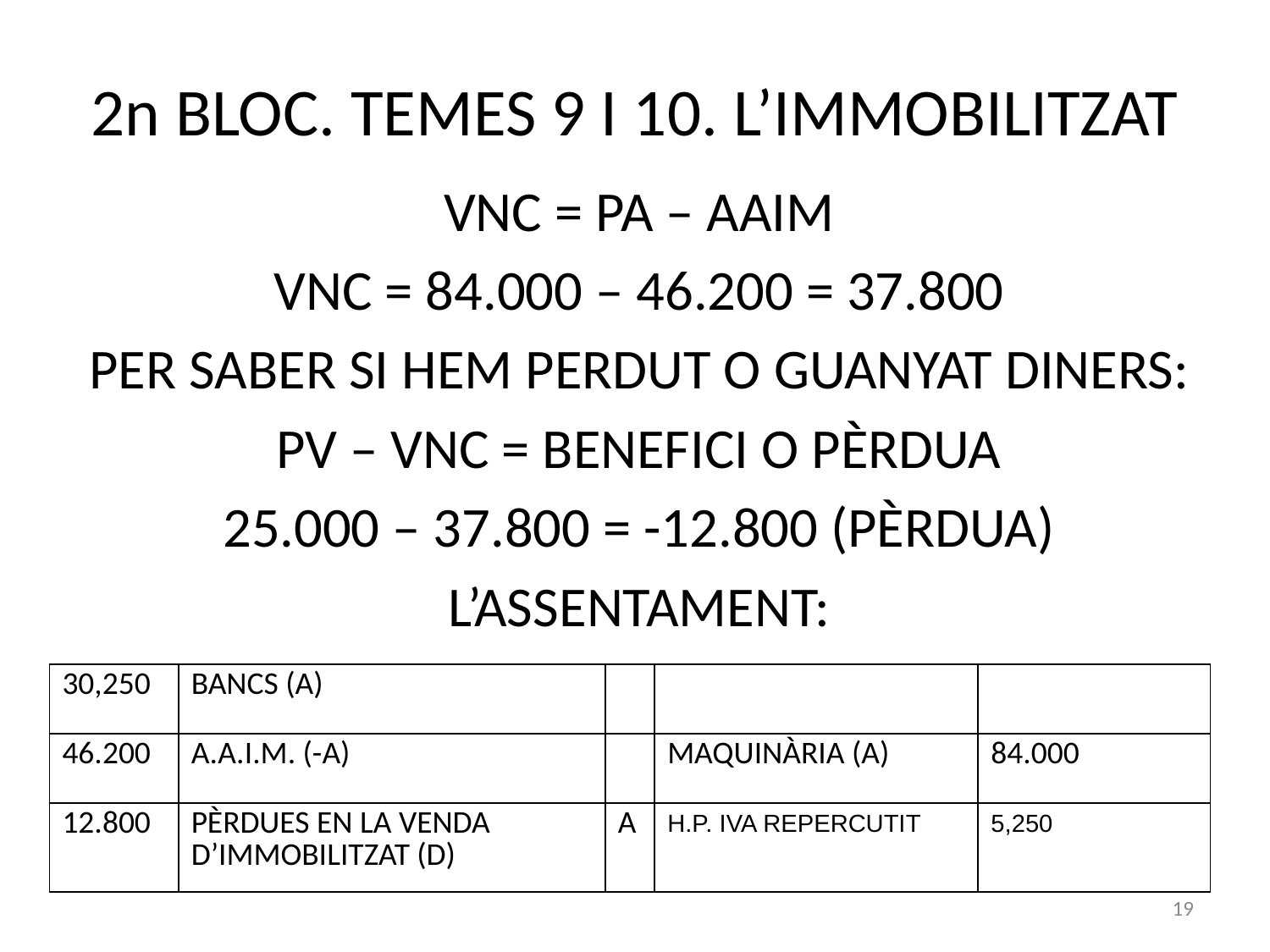

# 2n BLOC. TEMES 9 I 10. L’IMMOBILITZAT
VNC = PA – AAIM
VNC = 84.000 – 46.200 = 37.800
PER SABER SI HEM PERDUT O GUANYAT DINERS:
PV – VNC = BENEFICI O PÈRDUA
25.000 – 37.800 = -12.800 (PÈRDUA)
L’ASSENTAMENT:

| 30,250 | BANCS (A) |  |  |  |
| --- | --- | --- | --- | --- |
| 46.200 | A.A.I.M. (-A) |  | MAQUINÀRIA (A) | 84.000 |
| 12.800 | PÈRDUES EN LA VENDA D’IMMOBILITZAT (D) | A | H.P. IVA REPERCUTIT | 5,250 |
19